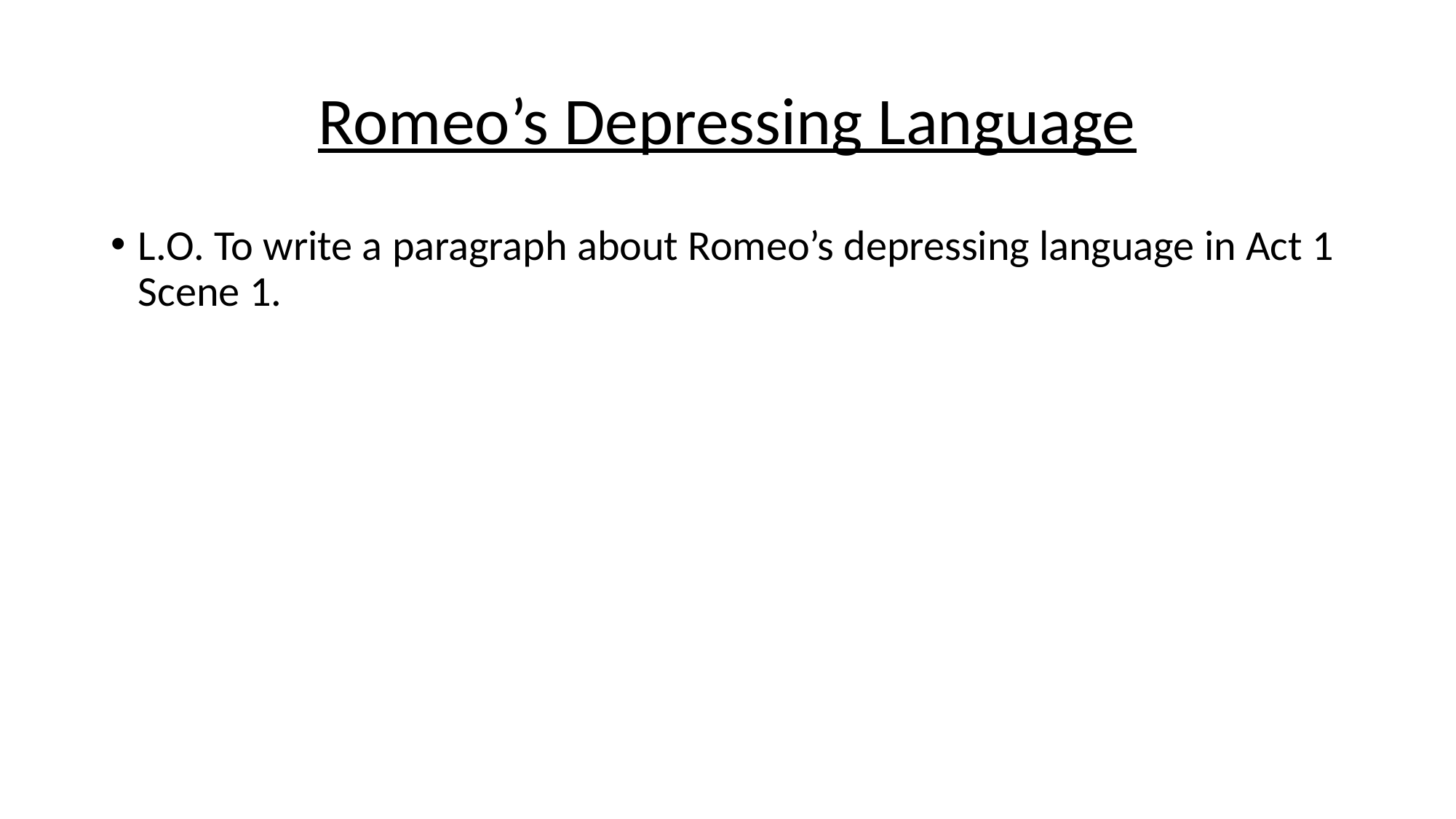

# Romeo’s Depressing Language
L.O. To write a paragraph about Romeo’s depressing language in Act 1 Scene 1.